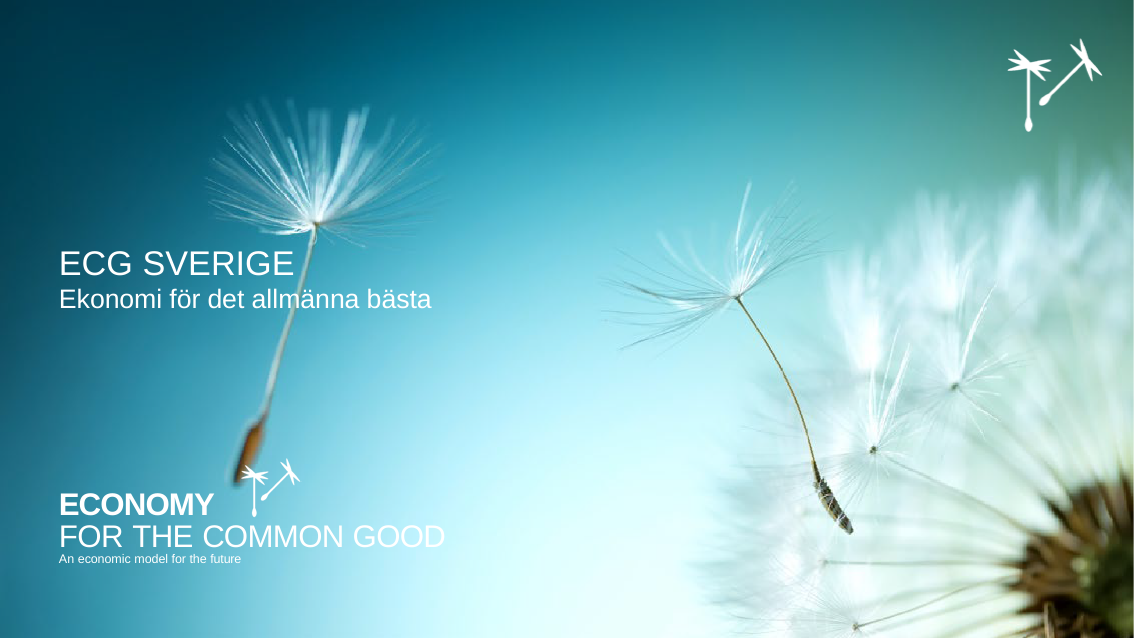

# ECG SVERIGE
Ekonomi för det allmänna bästa

ECONOMY
FOR THE COMMON GOOD
An economic model for the future